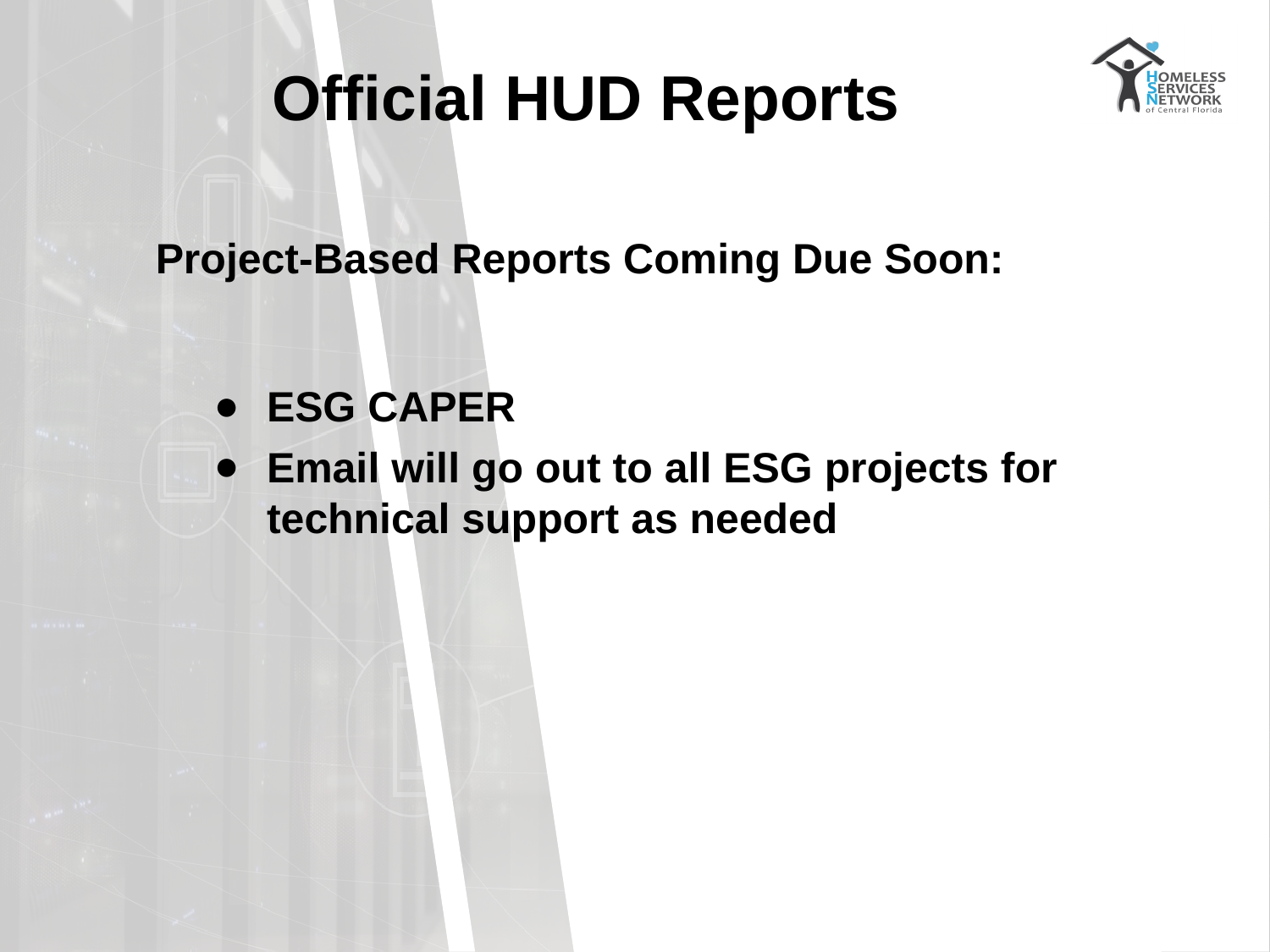

# Official HUD Reports

Project-Based Reports Coming Due Soon:

ESG CAPER
Email will go out to all ESG projects for technical support as needed